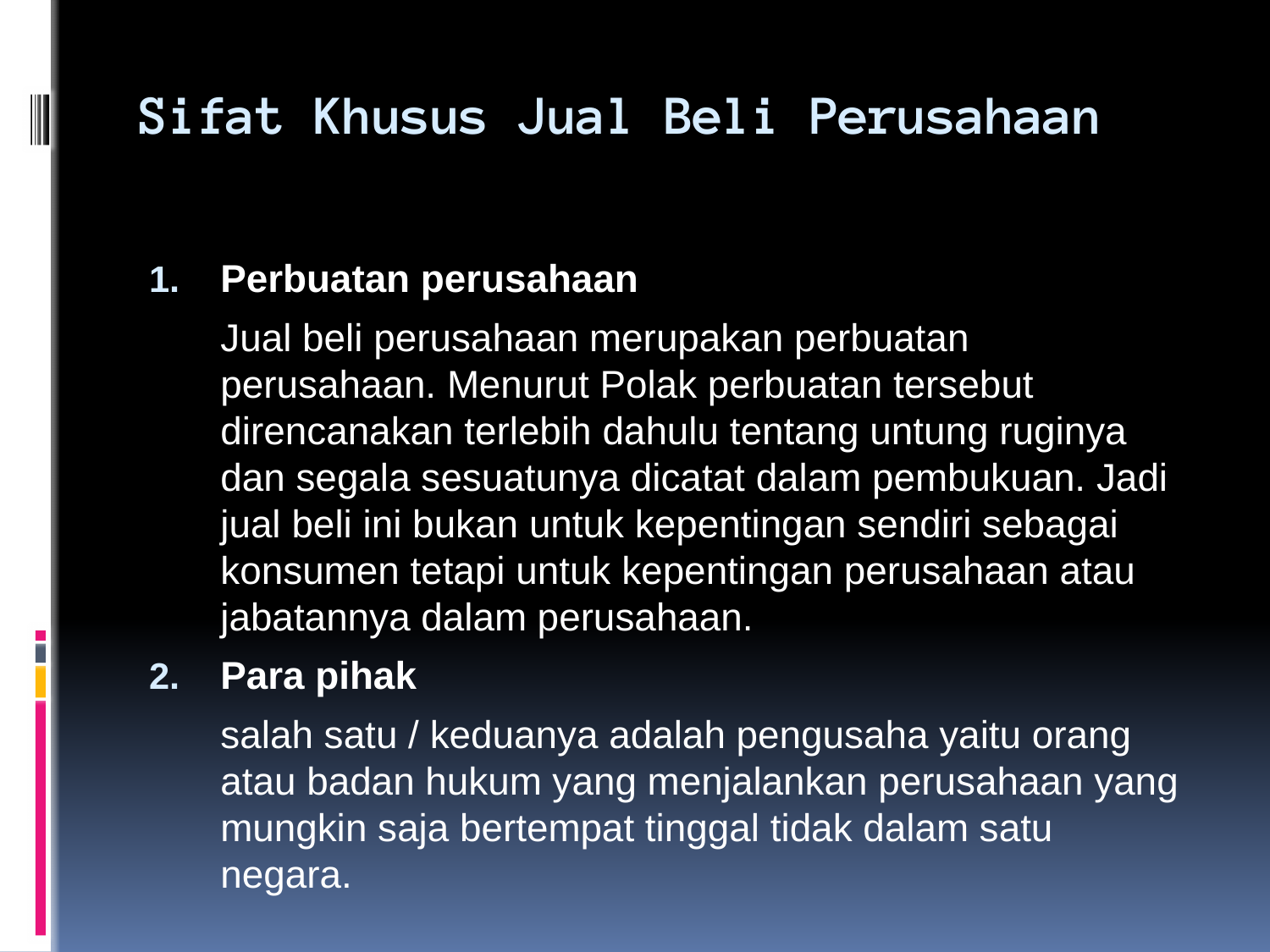

# Sifat Khusus Jual Beli Perusahaan
Perbuatan perusahaan
	Jual beli perusahaan merupakan perbuatan perusahaan. Menurut Polak perbuatan tersebut direncanakan terlebih dahulu tentang untung ruginya dan segala sesuatunya dicatat dalam pembukuan. Jadi jual beli ini bukan untuk kepentingan sendiri sebagai konsumen tetapi untuk kepentingan perusahaan atau jabatannya dalam perusahaan.
Para pihak
	salah satu / keduanya adalah pengusaha yaitu orang atau badan hukum yang menjalankan perusahaan yang mungkin saja bertempat tinggal tidak dalam satu negara.